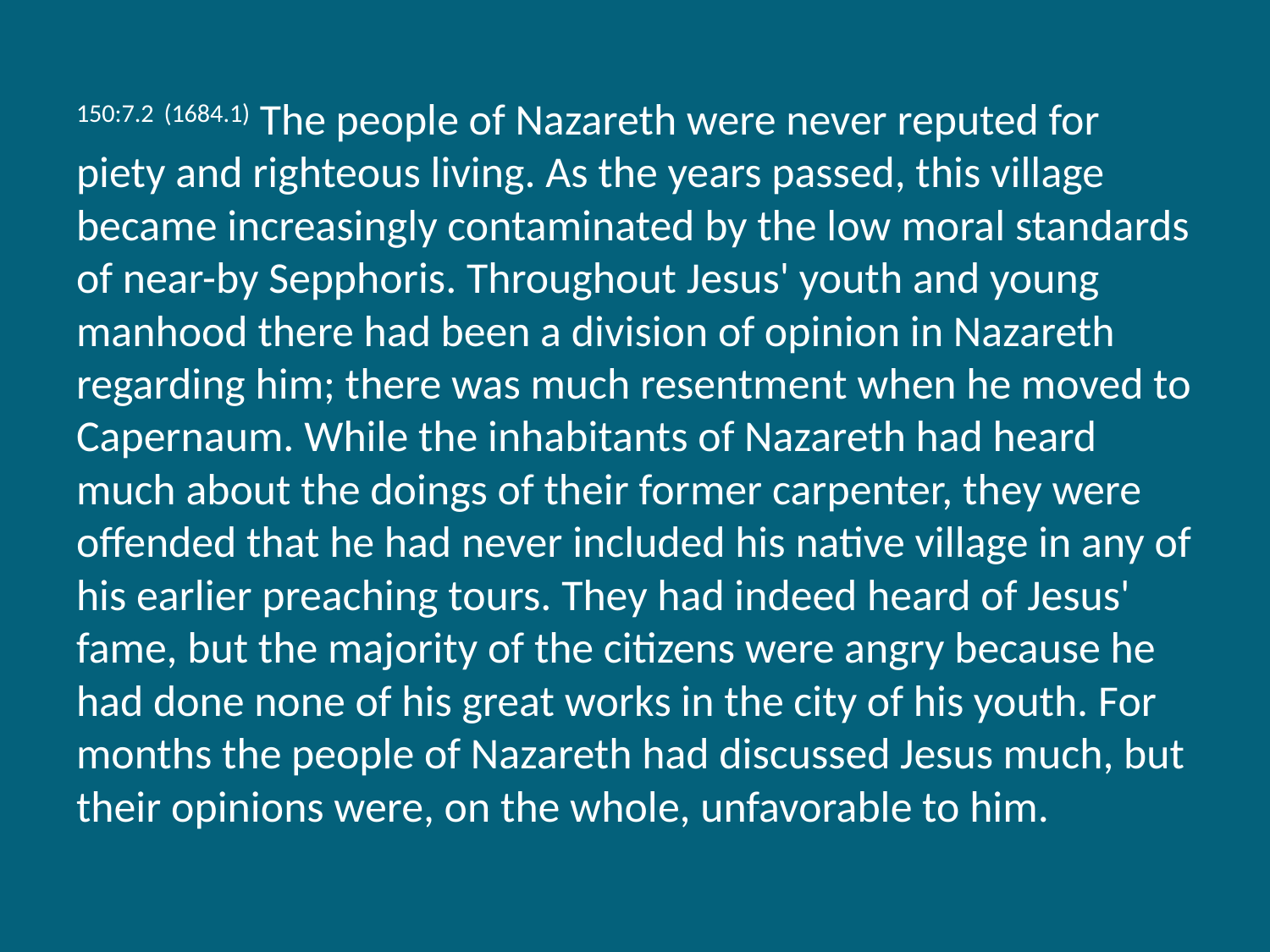

150:7.2 (1684.1) The people of Nazareth were never reputed for piety and righteous living. As the years passed, this village became increasingly contaminated by the low moral standards of near-by Sepphoris. Throughout Jesus' youth and young manhood there had been a division of opinion in Nazareth regarding him; there was much resentment when he moved to Capernaum. While the inhabitants of Nazareth had heard much about the doings of their former carpenter, they were offended that he had never included his native village in any of his earlier preaching tours. They had indeed heard of Jesus' fame, but the majority of the citizens were angry because he had done none of his great works in the city of his youth. For months the people of Nazareth had discussed Jesus much, but their opinions were, on the whole, unfavorable to him.